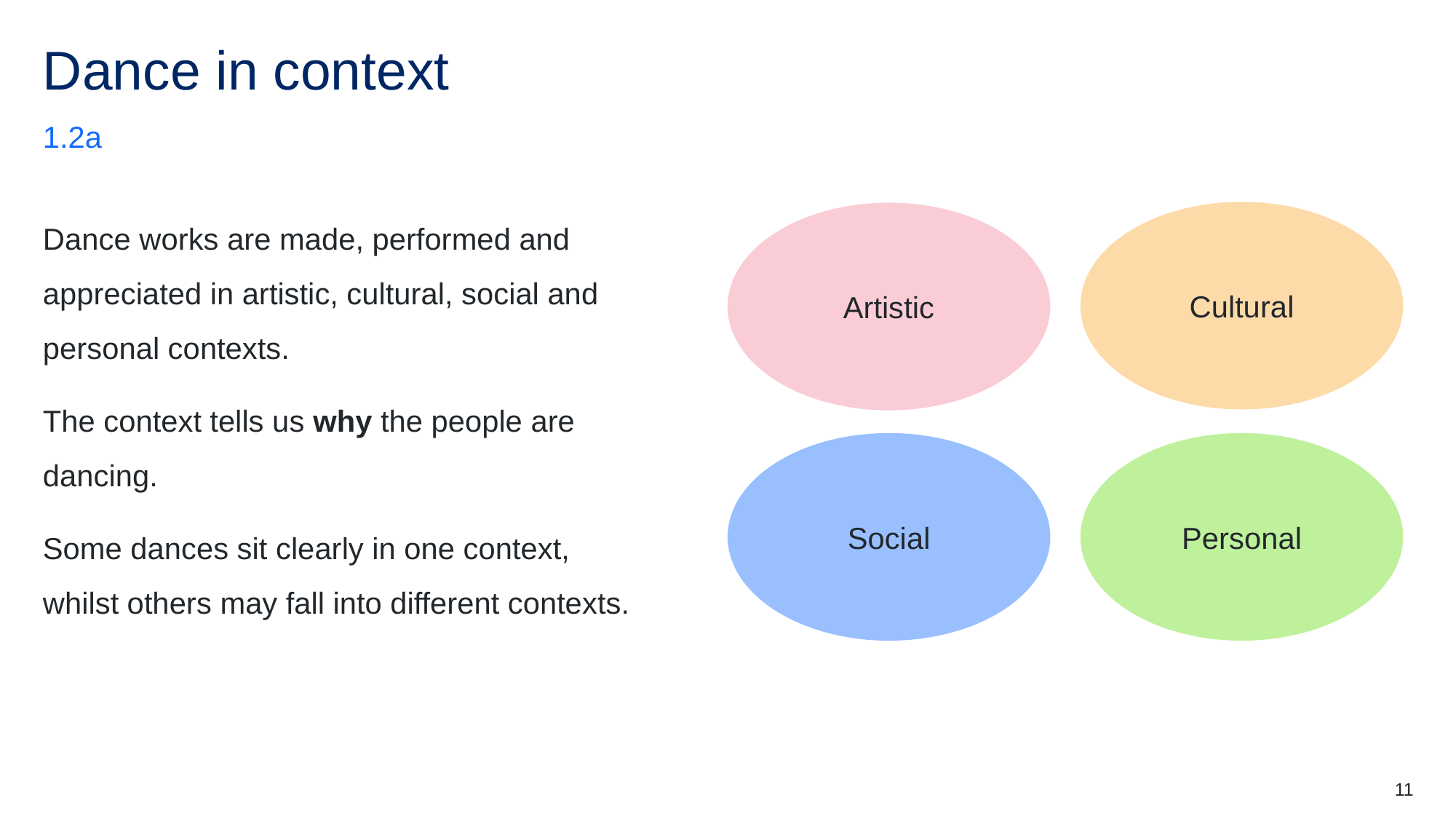

# Dance in context
1.2a
Dance works are made, performed and appreciated in artistic, cultural, social and personal contexts.
The context tells us why the people are dancing.
Some dances sit clearly in one context, whilst others may fall into different contexts.
Cultural
Artistic
Social
Personal
11